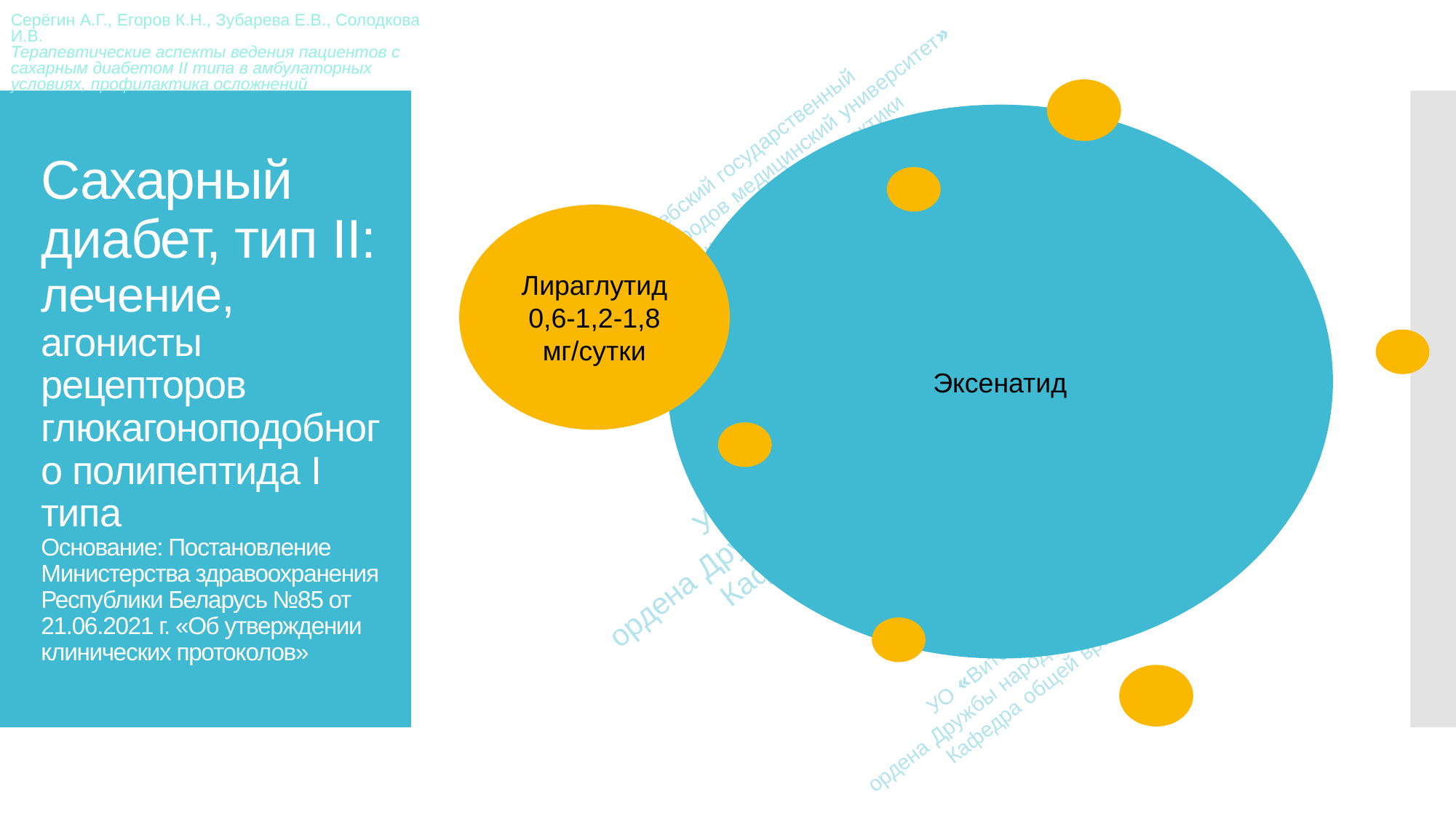

Эксенатид
Лираглутид
# Сахарный диабет, тип II: лечение, агонисты рецепторов глюкагоноподобного полипептида I типа Основание: Постановление Министерства здравоохранения Республики Беларусь №85 от 21.06.2021 г. «Об утверждении клинических протоколов»